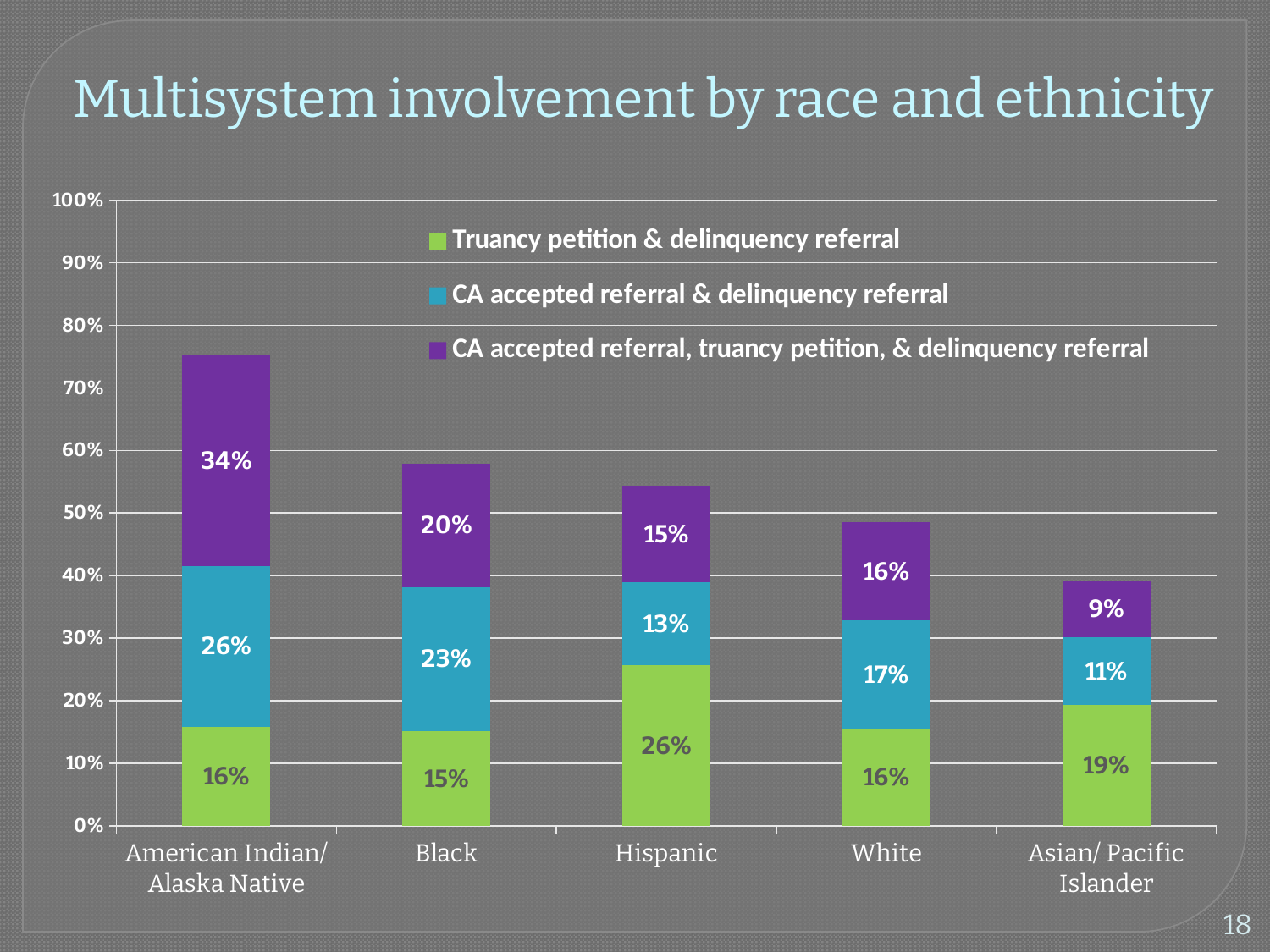

Multisystem involvement by race and ethnicity

### Chart

| Category | Truancy petition & delinquency referral | CA accepted referral & delinquency referral | CA accepted referral, truancy petition, & delinquency referral |
|---|---|---|---|
| American Indian/ Alaska Native | 0.1584334668446825 | 0.2567868268802848 | 0.3360035603026282 |
| Black | 0.1518807665010649 | 0.2299503193754439 | 0.19753962621244384 |
| Hispanic | 0.25693265421618455 | 0.1322863610639502 | 0.15464063384267202 |
| White | 0.15598117188768132 | 0.17195260509657523 | 0.15731212465508845 |
| Asian/ Pacific Islander | 0.1935483870967752 | 0.10767832803271242 | 0.09041344843253069 |
18